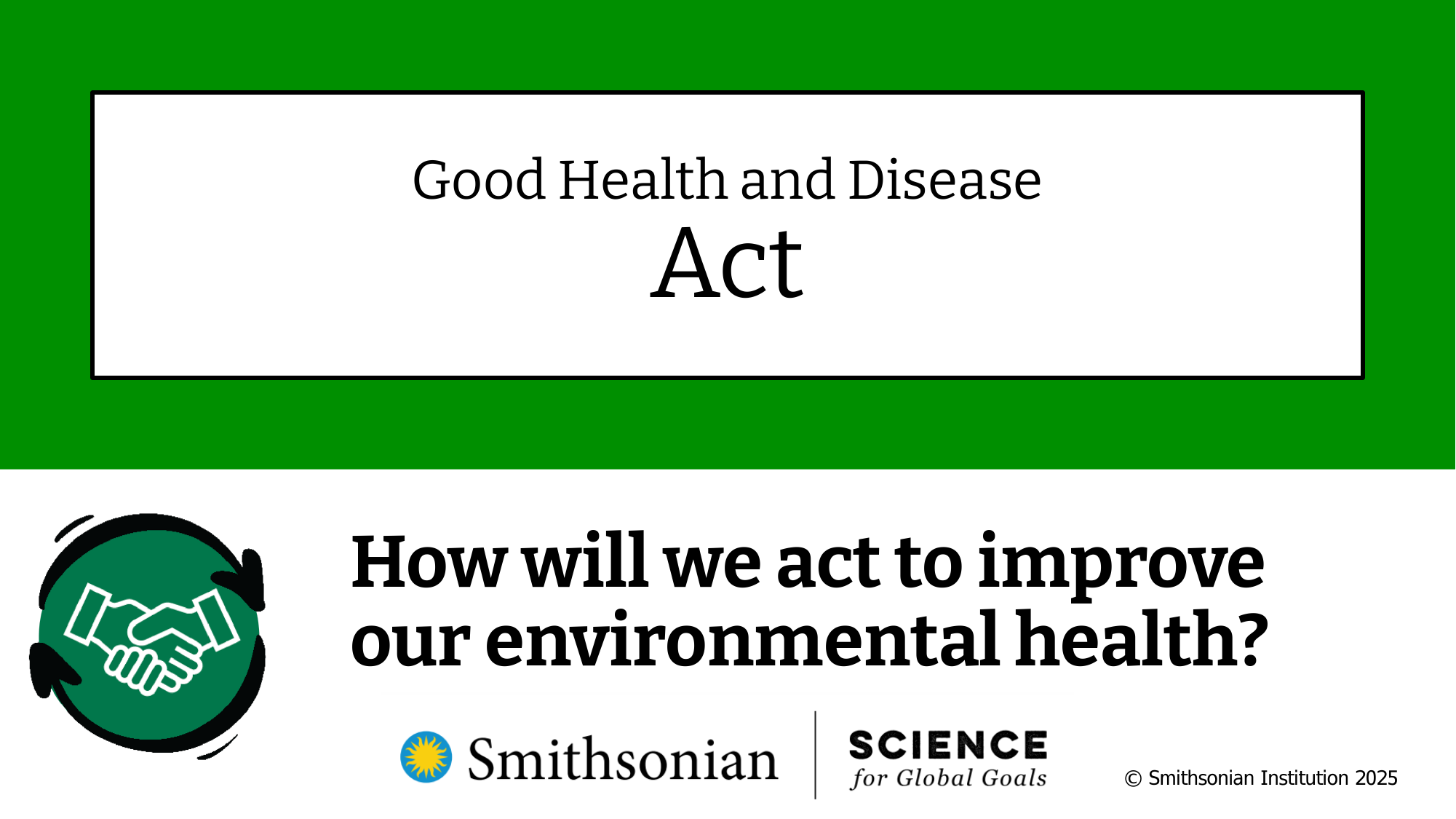

# Good Health and Disease Act
How will we act to improve our environmental health?